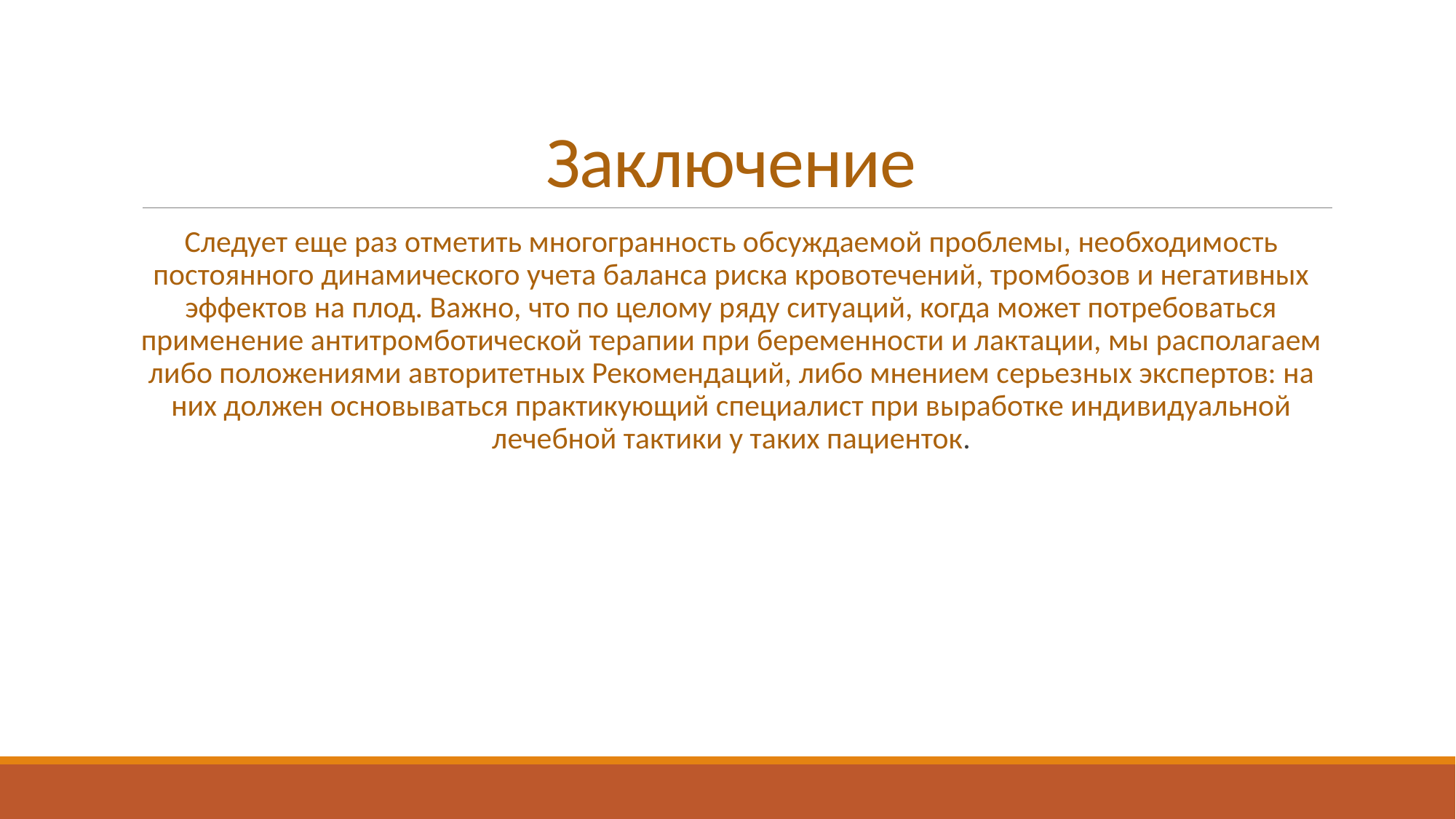

# Заключение
Следует еще раз отметить многогранность обсуждаемой проблемы, необходимость постоянного динамического учета баланса риска кровотечений, тромбозов и негативных эффектов на плод. Важно, что по целому ряду ситуаций, когда может потребоваться применение антитромботической терапии при беременности и лактации, мы располагаем либо положениями авторитетных Рекомендаций, либо мнением серьезных экспертов: на них должен основываться практикующий специалист при выработке индивидуальной лечебной тактики у таких пациенток.